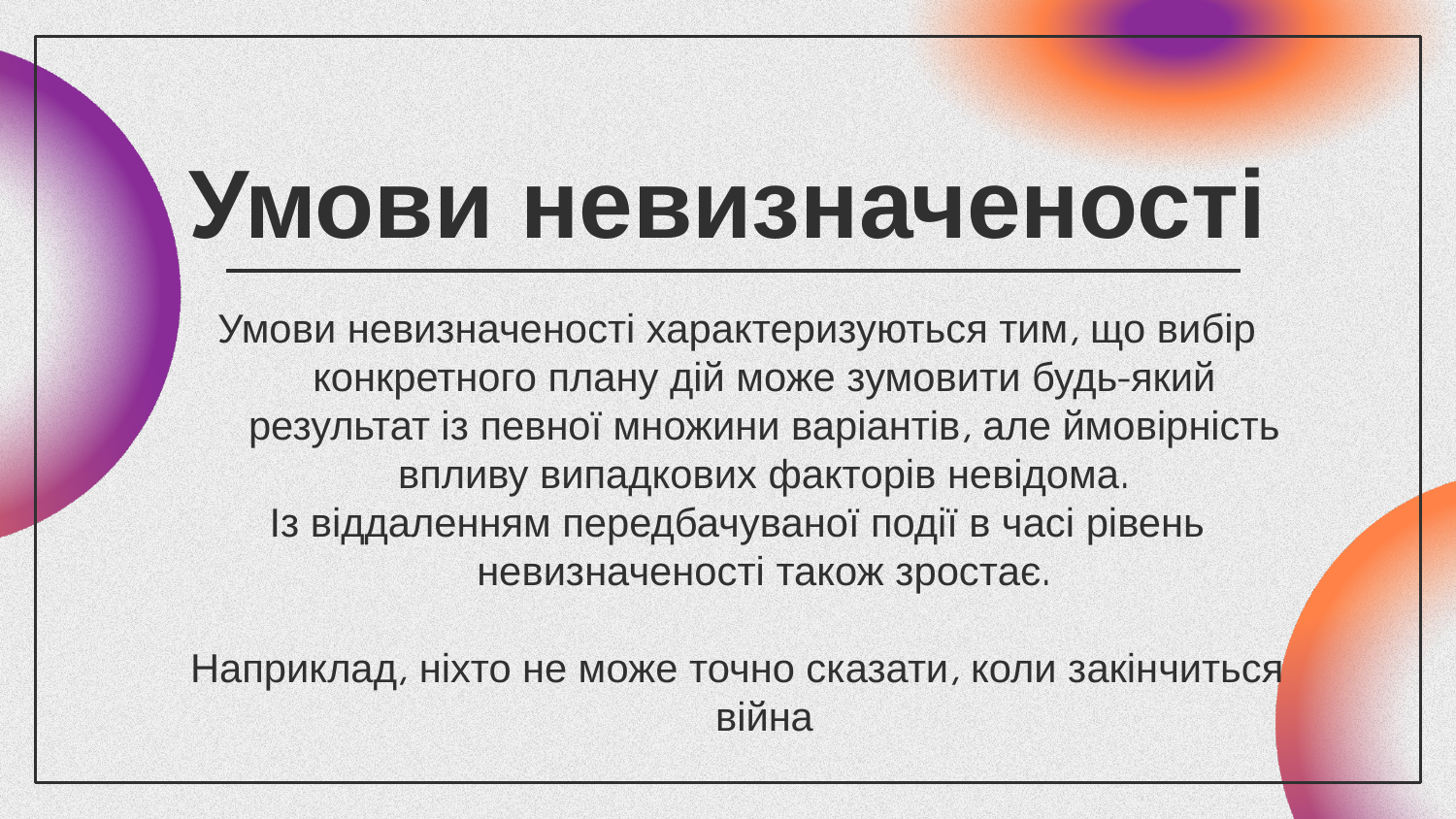

# Умови невизначеності
Умови невизначеності характеризуються тим, що вибір конкретного плану дій може зумовити будь-який результат із певної множини варіантів, але ймовірність впливу випадкових факторів невідома.
Із віддаленням передбачуваної події в часі рівень невизначеності також зростає.

Наприклад, ніхто не може точно сказати, коли закінчиться війна